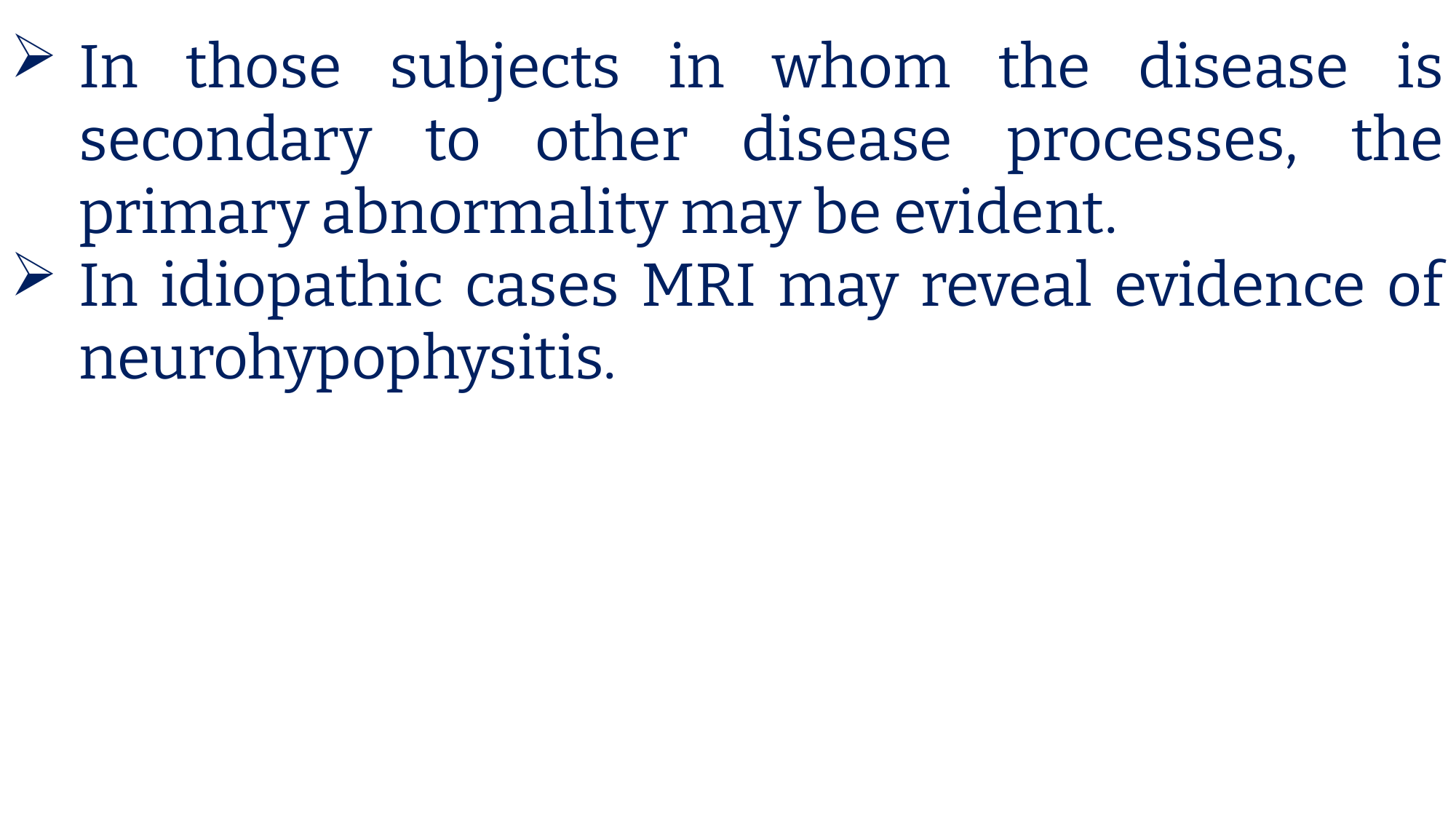

In those subjects in whom the disease is secondary to other disease processes, the primary abnormality may be evident.
In idiopathic cases MRI may reveal evidence of neurohypophysitis.